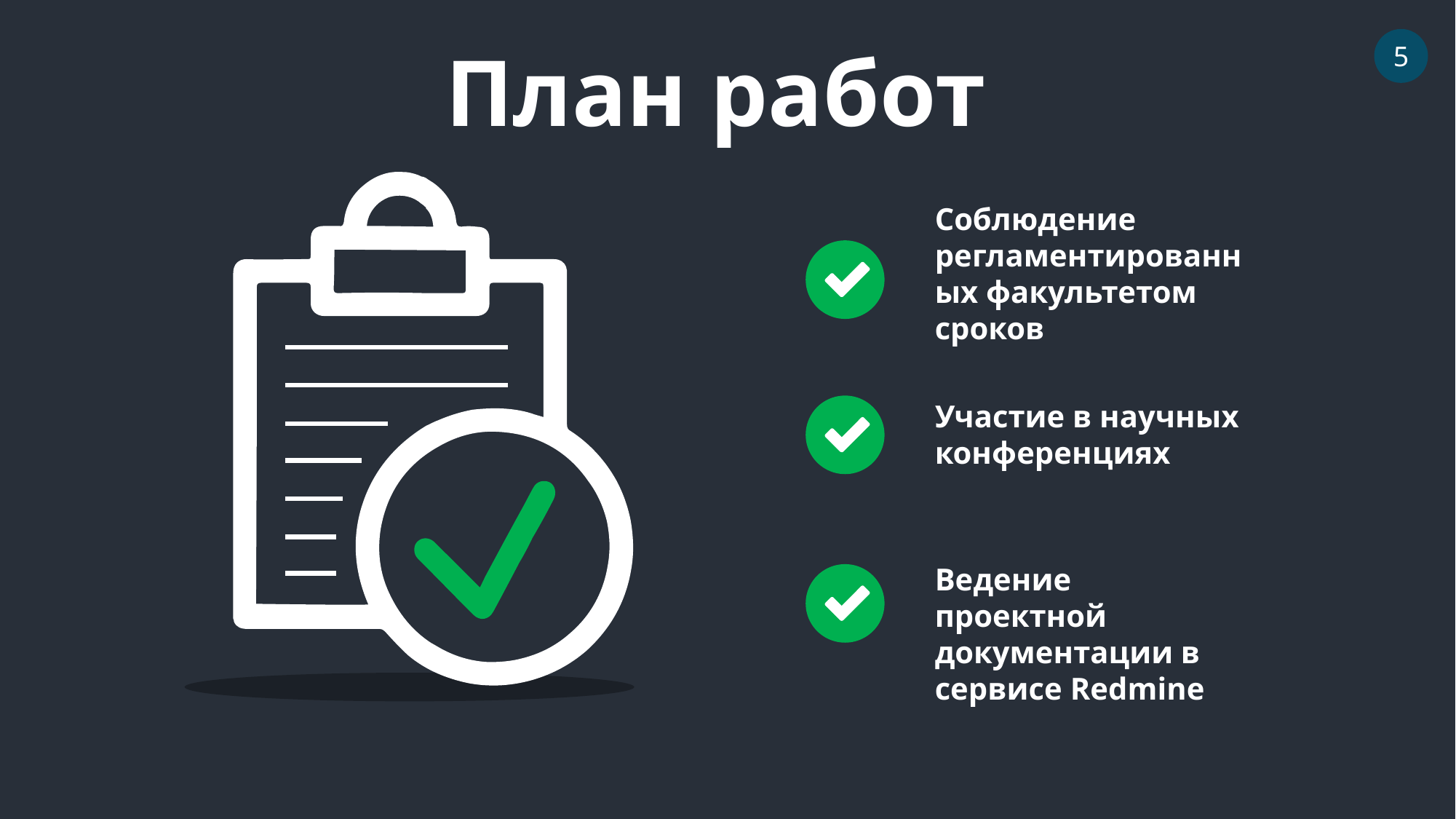

5
План работ

Соблюдение регламентированных факультетом сроков

Участие в научных конференциях

Ведение проектной документации в сервисе Redmine